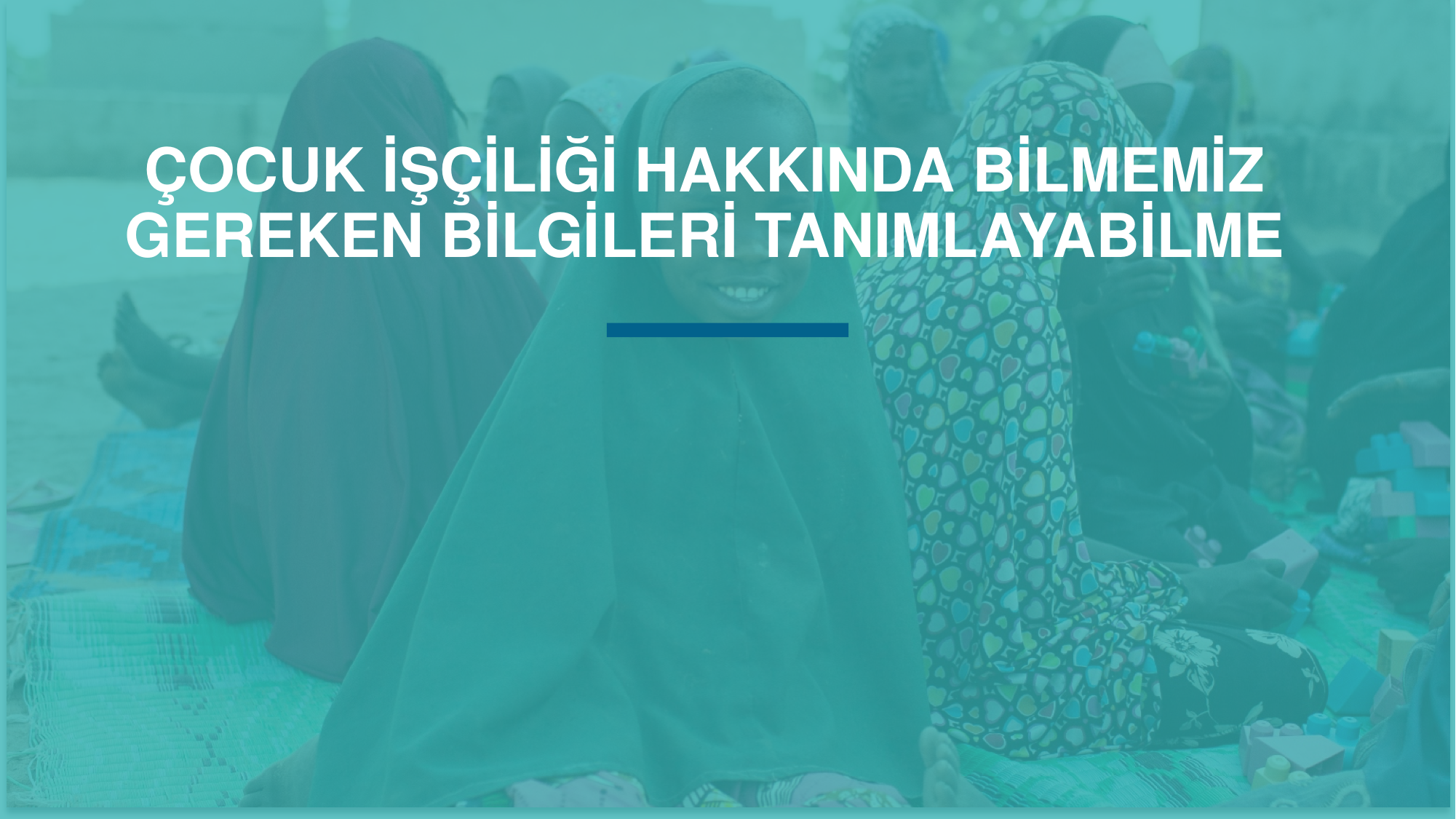

ÇOCUK İŞÇİLİĞİ HAKKINDA BİLMEMİZ GEREKEN BİLGİLERİ TANIMLAYABİLME